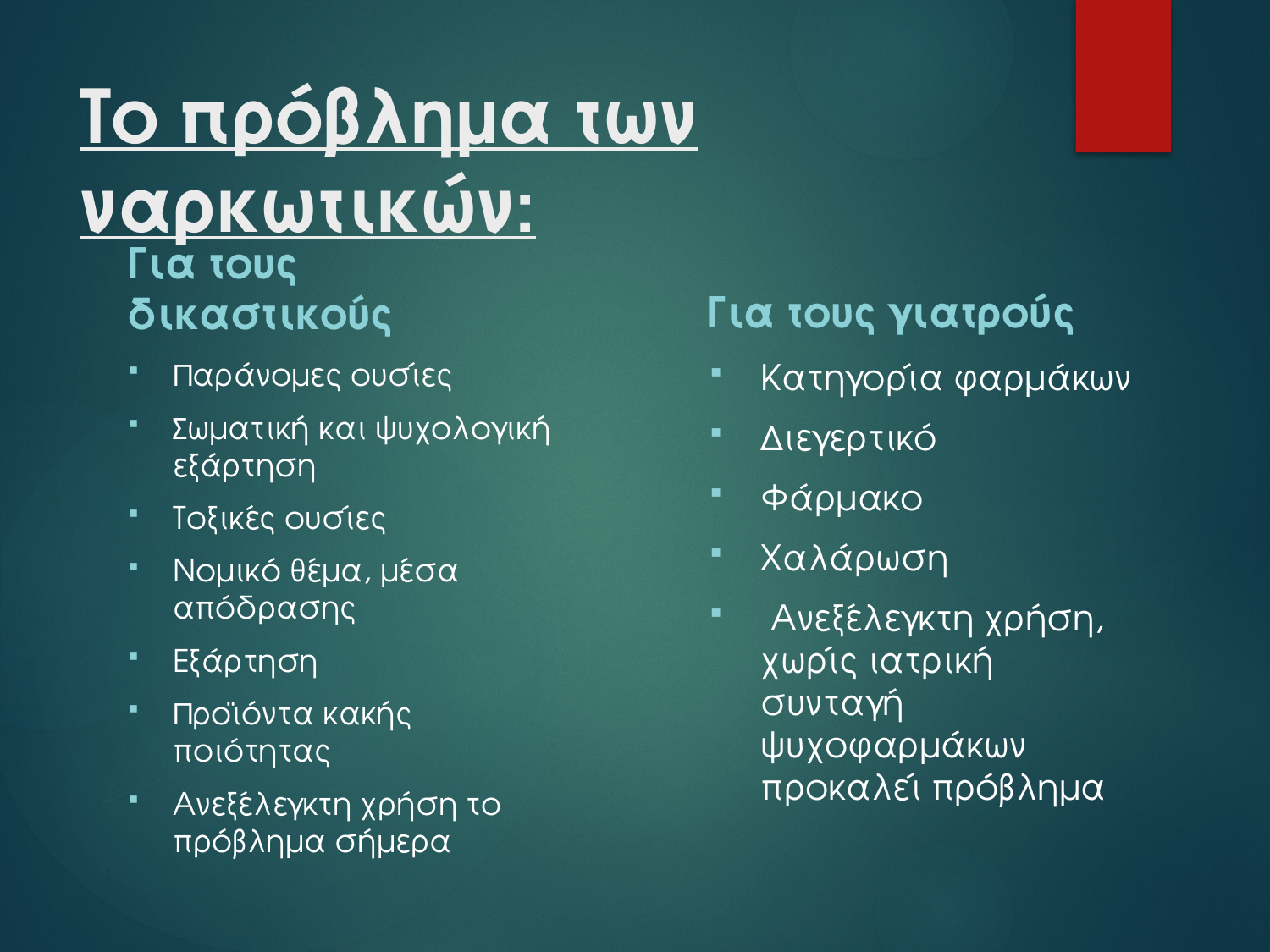

# Το πρόβλημα των ναρκωτικών:
Για τους γιατρούς
Για τους δικαστικούς
Παράνομες ουσίες
Σωματική και ψυχολογική εξάρτηση
Τοξικές ουσίες
Νομικό θέμα, μέσα απόδρασης
Εξάρτηση
Προϊόντα κακής ποιότητας
Ανεξέλεγκτη χρήση το πρόβλημα σήμερα

Κατηγορία φαρμάκων
Διεγερτικό
Φάρμακο
Χαλάρωση
 Ανεξέλεγκτη χρήση, χωρίς ιατρική συνταγή ψυχοφαρμάκων προκαλεί πρόβλημα